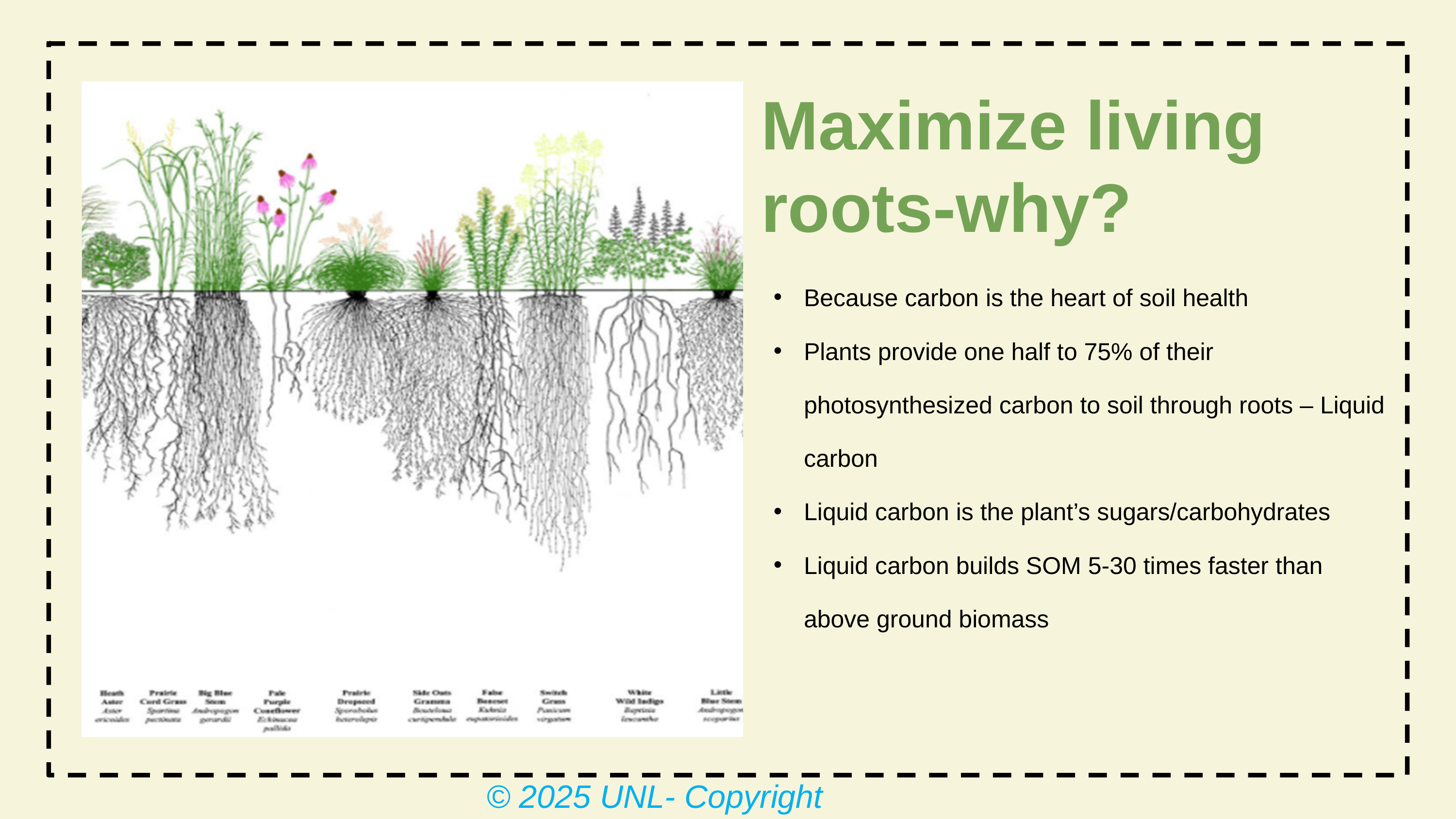

Maximize living roots-why?

Because carbon is the heart of soil health
Plants provide one half to 75% of their photosynthesized carbon to soil through roots – Liquid carbon
Liquid carbon is the plant’s sugars/carbohydrates
Liquid carbon builds SOM 5-30 times faster than above ground biomass